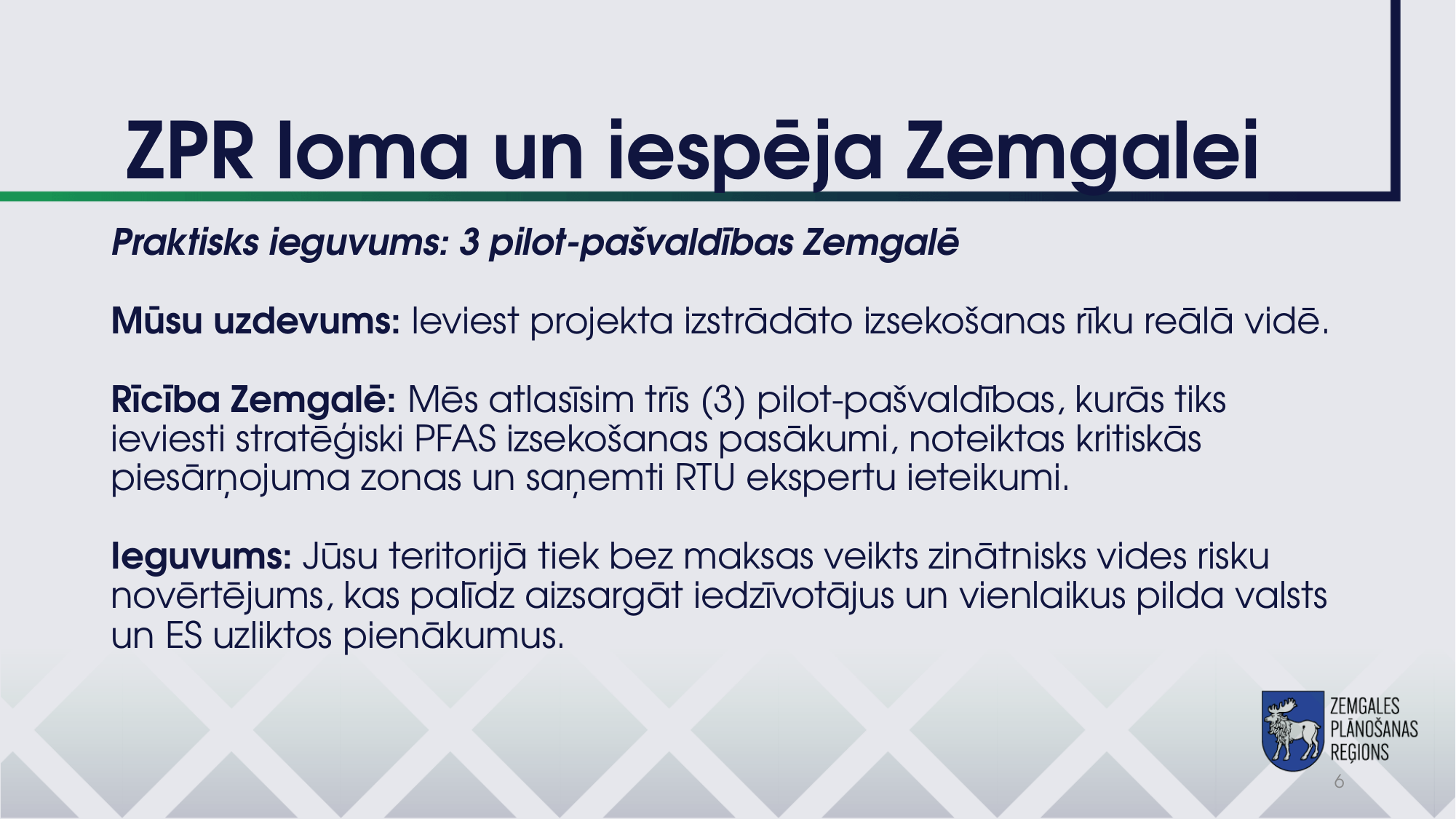

# ZPR loma un iespēja Zemgalei
Praktisks ieguvums: 3 pilot-pašvaldības Zemgalē

Mūsu uzdevums: Ieviest projekta izstrādāto izsekošanas rīku reālā vidē.

Rīcība Zemgalē: Mēs atlasīsim trīs (3) pilot-pašvaldības, kurās tiks ieviesti stratēģiski PFAS izsekošanas pasākumi, noteiktas kritiskās piesārņojuma zonas un saņemti RTU ekspertu ieteikumi.

Ieguvums: Jūsu teritorijā tiek bez maksas veikts zinātnisks vides risku novērtējums, kas palīdz aizsargāt iedzīvotājus un vienlaikus pilda valsts un ES uzliktos pienākumus.
6